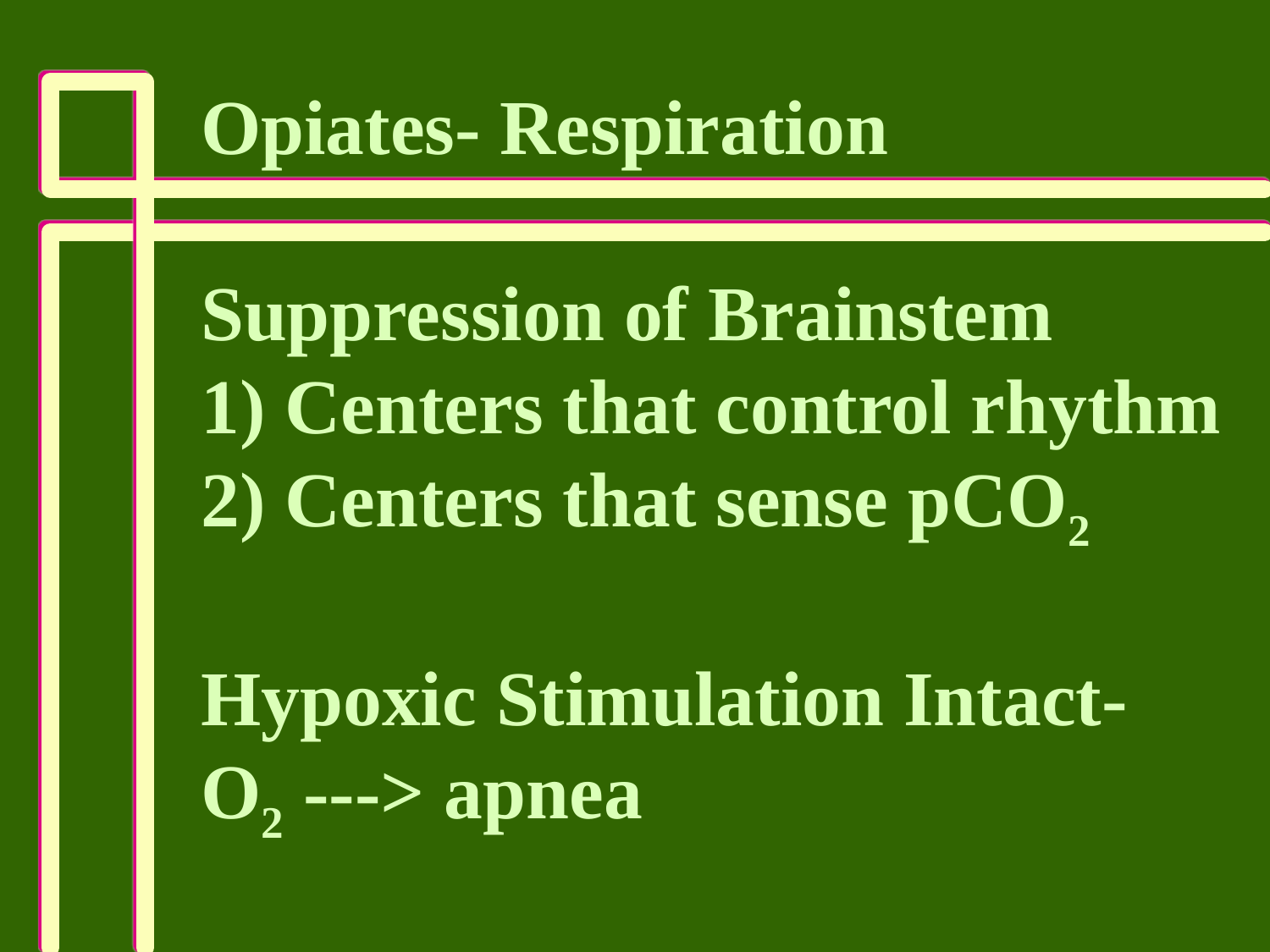

Opiates- Respiration

Suppression of Brainstem
1) Centers that control rhythm
2) Centers that sense pCO2

Hypoxic Stimulation Intact-
O2 ---> apnea